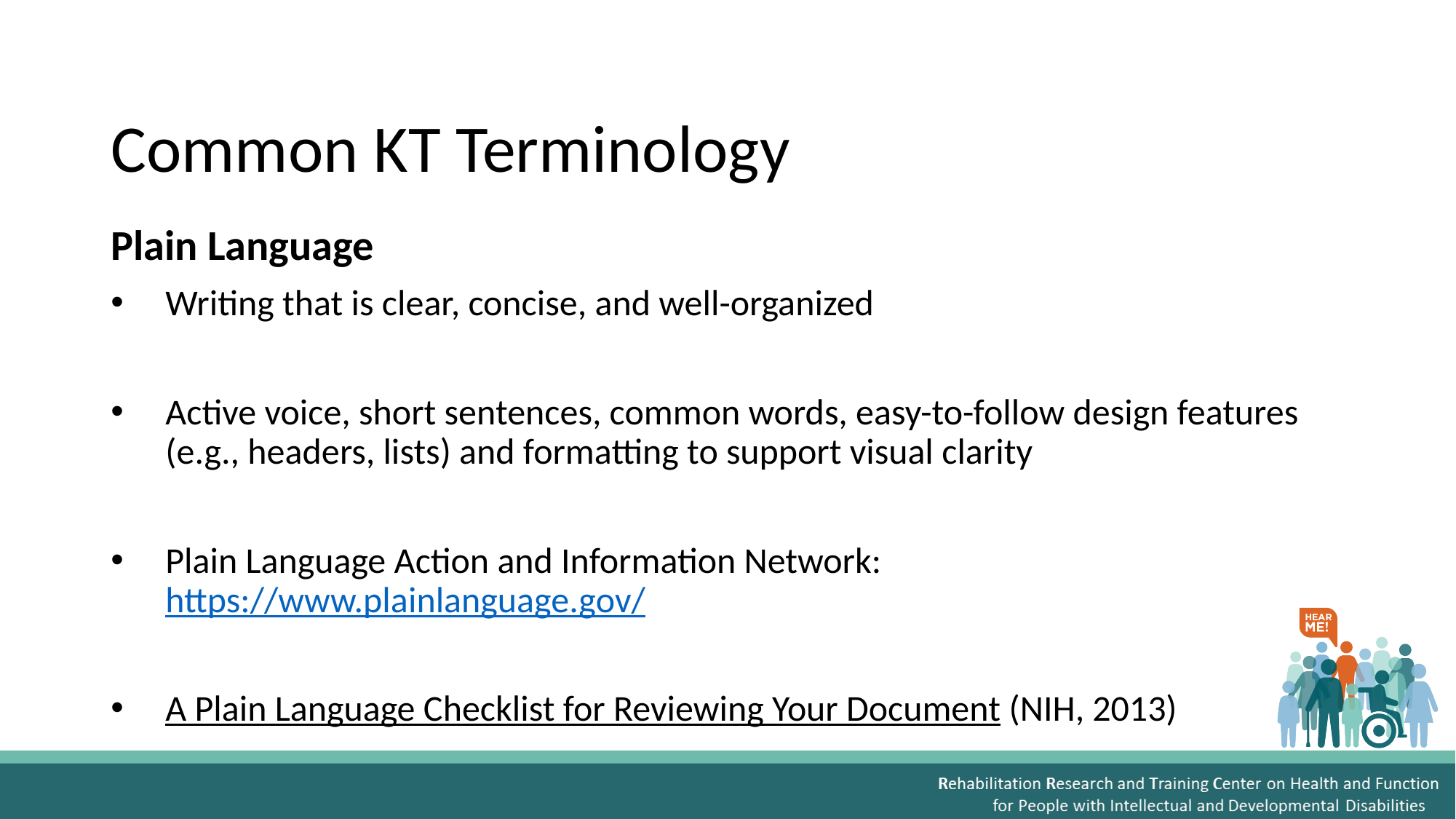

# Common KT Terminology
Plain Language
Writing that is clear, concise, and well-organized

Active voice, short sentences, common words, easy-to-follow design features (e.g., headers, lists) and formatting to support visual clarity

Plain Language Action and Information Network:
https://www.plainlanguage.gov/

A Plain Language Checklist for Reviewing Your Document (NIH, 2013)